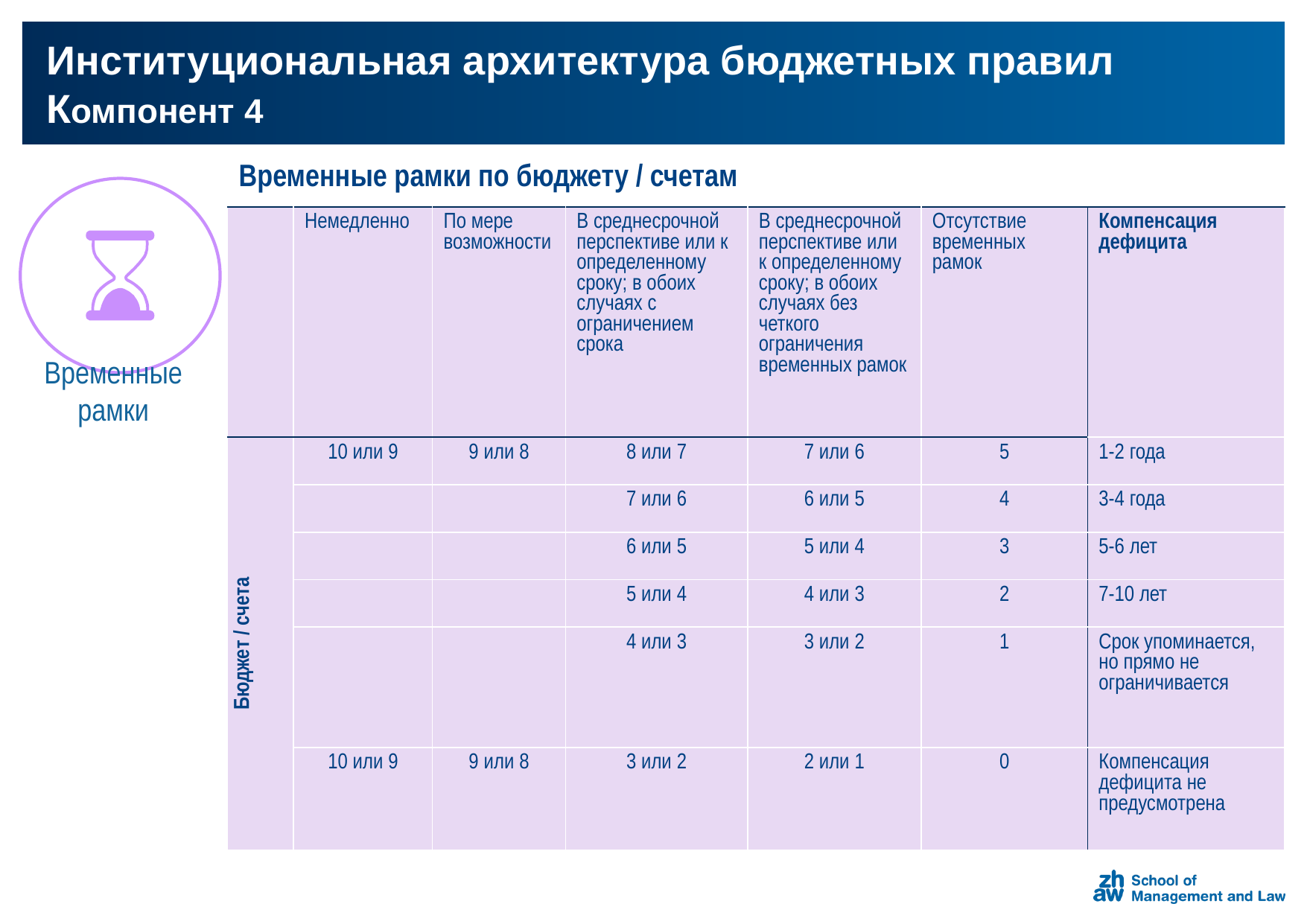

# Институциональная архитектура бюджетных правил Компонент 4
| Временные рамки по бюджету / счетам |  |  |  |  |  |  |
| --- | --- | --- | --- | --- | --- | --- |
|  | Немедленно | По мере возможности | В среднесрочной перспективе или к определенному сроку; в обоих случаях с ограничением срока | В среднесрочной перспективе или к определенному сроку; в обоих случаях без четкого ограничения временных рамок | Отсутствие временных рамок | Компенсация дефицита |
| Бюджет / счета | 10 или 9 | 9 или 8 | 8 или 7 | 7 или 6 | 5 | 1-2 года |
|  |  |  | 7 или 6 | 6 или 5 | 4 | 3-4 года |
|  |  |  | 6 или 5 | 5 или 4 | 3 | 5-6 лет |
|  |  |  | 5 или 4 | 4 или 3 | 2 | 7-10 лет |
|  |  |  | 4 или 3 | 3 или 2 | 1 | Срок упоминается, но прямо не ограничивается |
|  | 10 или 9 | 9 или 8 | 3 или 2 | 2 или 1 | 0 | Компенсация дефицита не предусмотрена |

Временные рамки